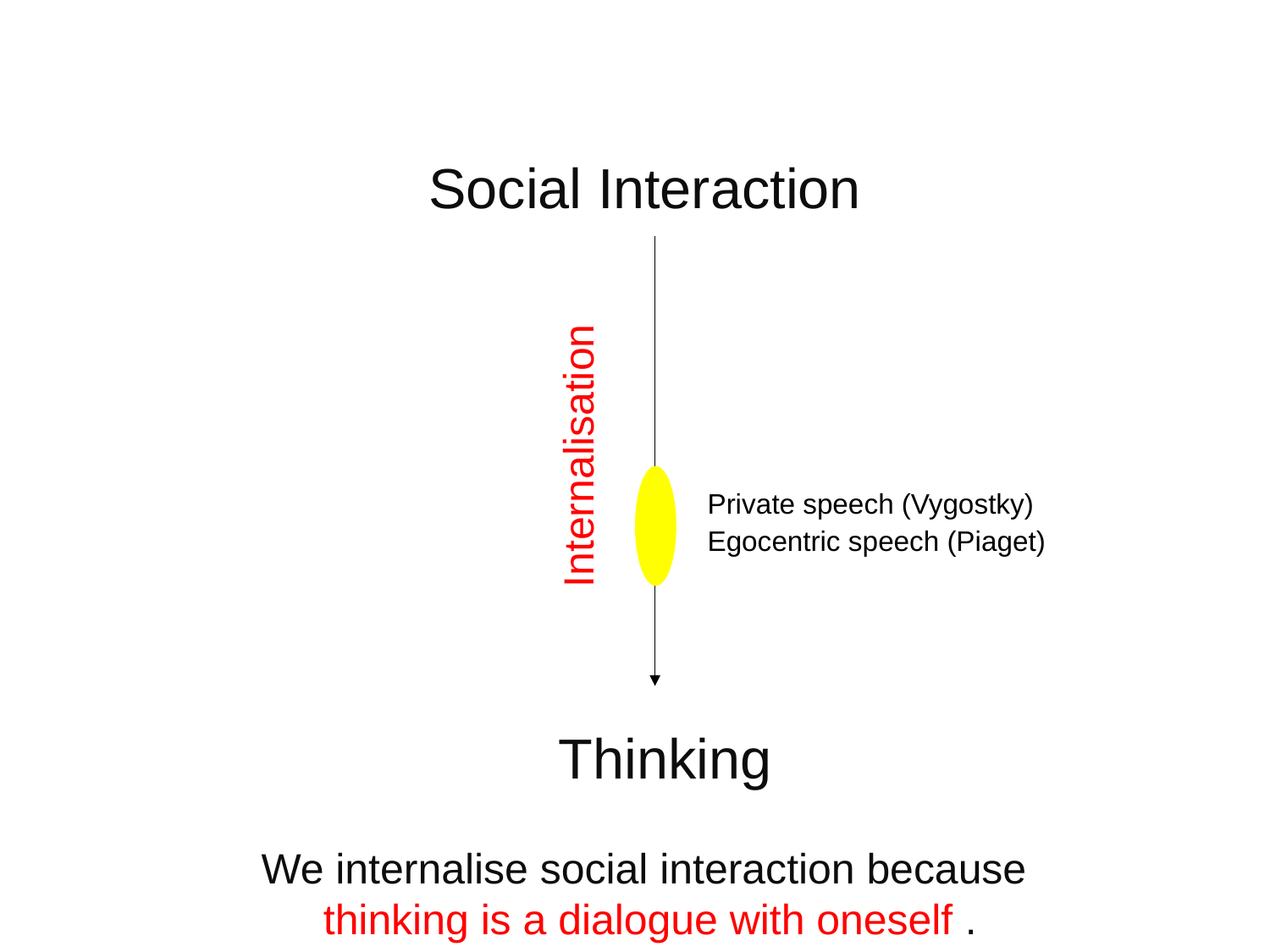

Social Interaction
Internalisation

Private speech (Vygostky)
Egocentric speech (Piaget)
Thinking
We internalise social interaction because
thinking is a dialogue with oneself .